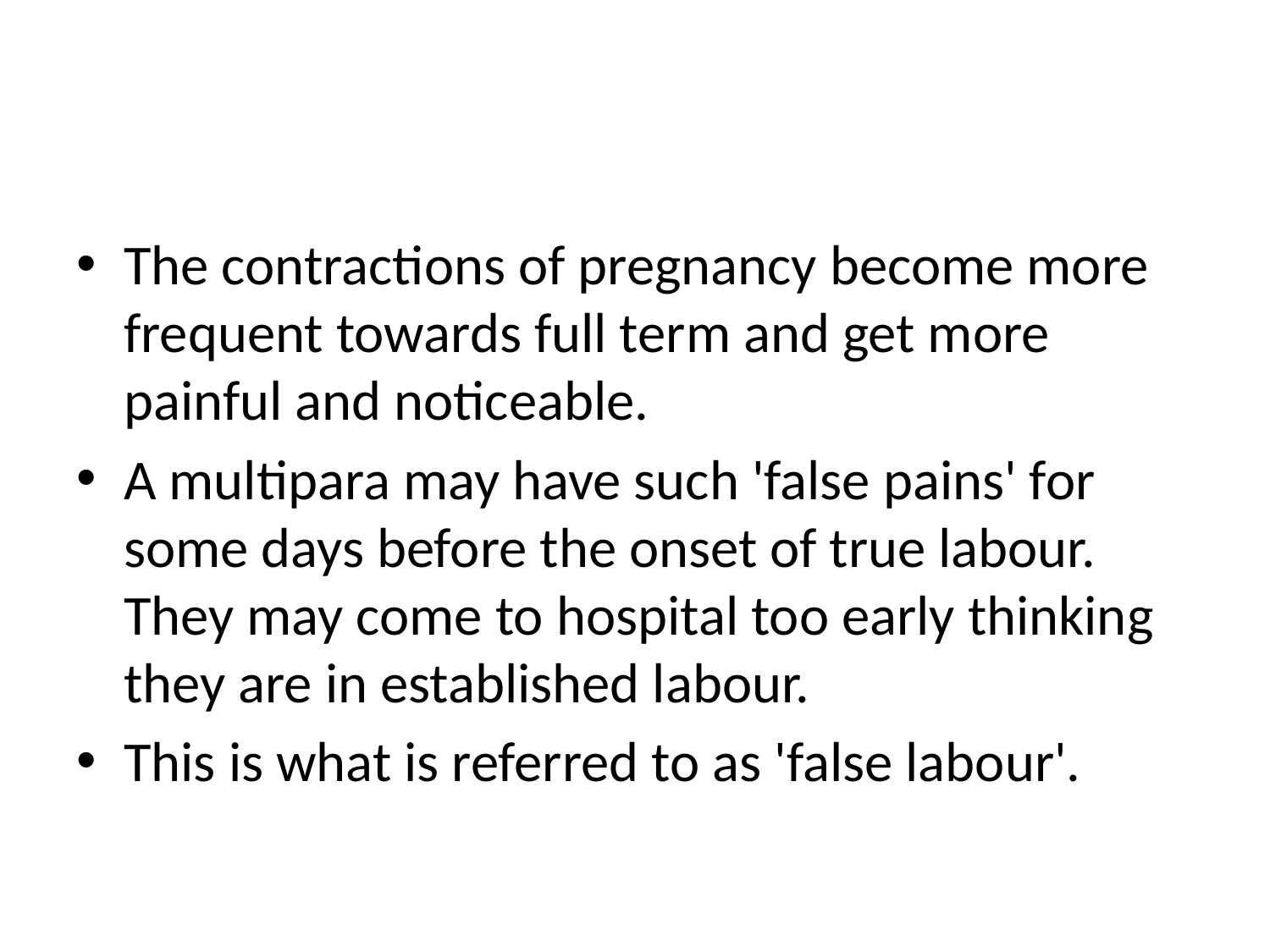

#
The contractions of pregnancy become more frequent towards full term and get more painful and noticeable.
A multipara may have such 'false pains' for some days before the onset of true labour. They may come to hospital too early thinking they are in established labour.
This is what is referred to as 'false labour'.